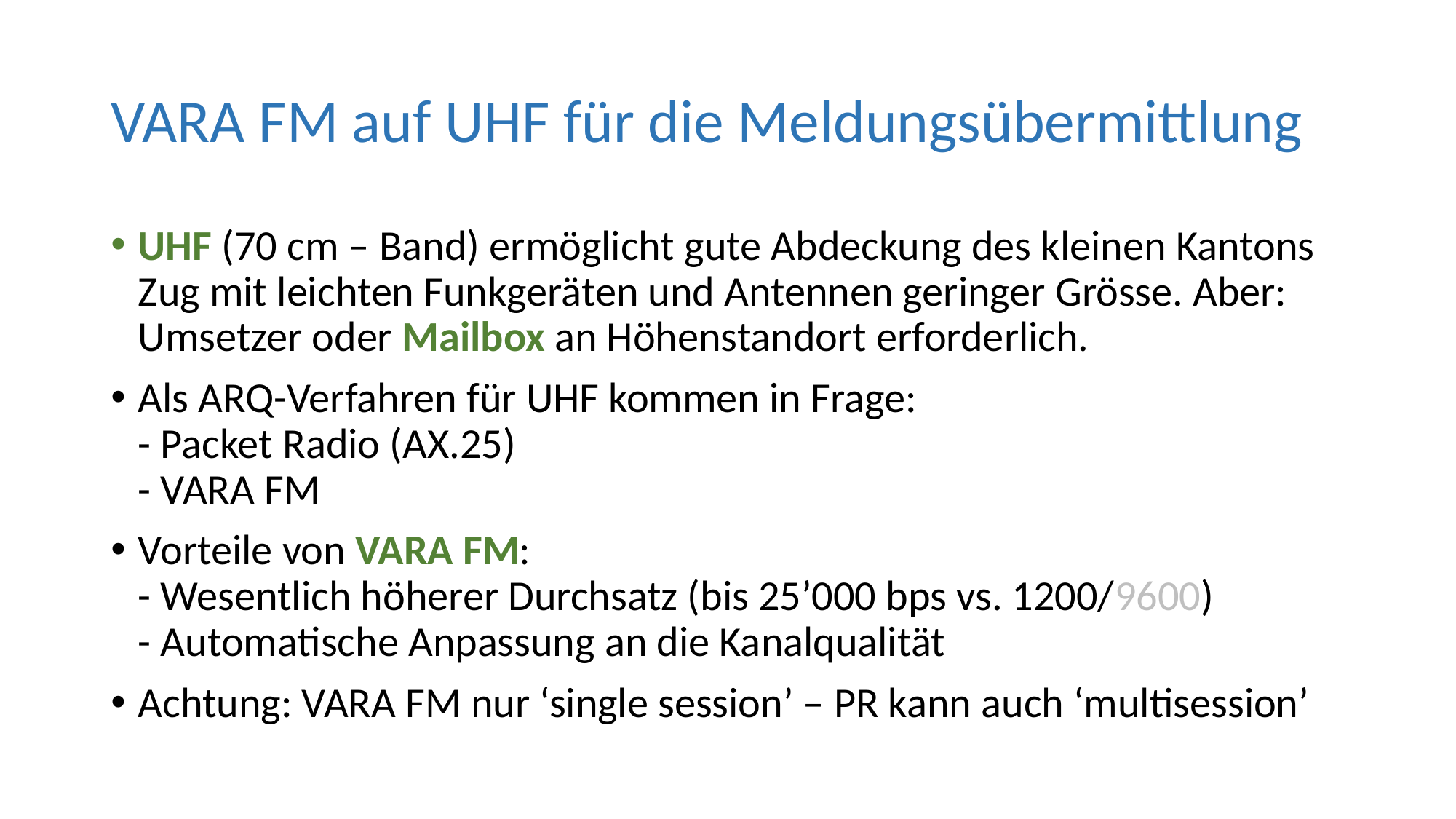

# VARA FM auf UHF für die Meldungsübermittlung
UHF (70 cm – Band) ermöglicht gute Abdeckung des kleinen Kantons Zug mit leichten Funkgeräten und Antennen geringer Grösse. Aber: Umsetzer oder Mailbox an Höhenstandort erforderlich.
Als ARQ-Verfahren für UHF kommen in Frage:
- Packet Radio (AX.25)
- VARA FM
Vorteile von VARA FM:
- Wesentlich höherer Durchsatz (bis 25’000 bps vs. 1200/9600)
- Automatische Anpassung an die Kanalqualität
Achtung: VARA FM nur ‘single session’ – PR kann auch ‘multisession’